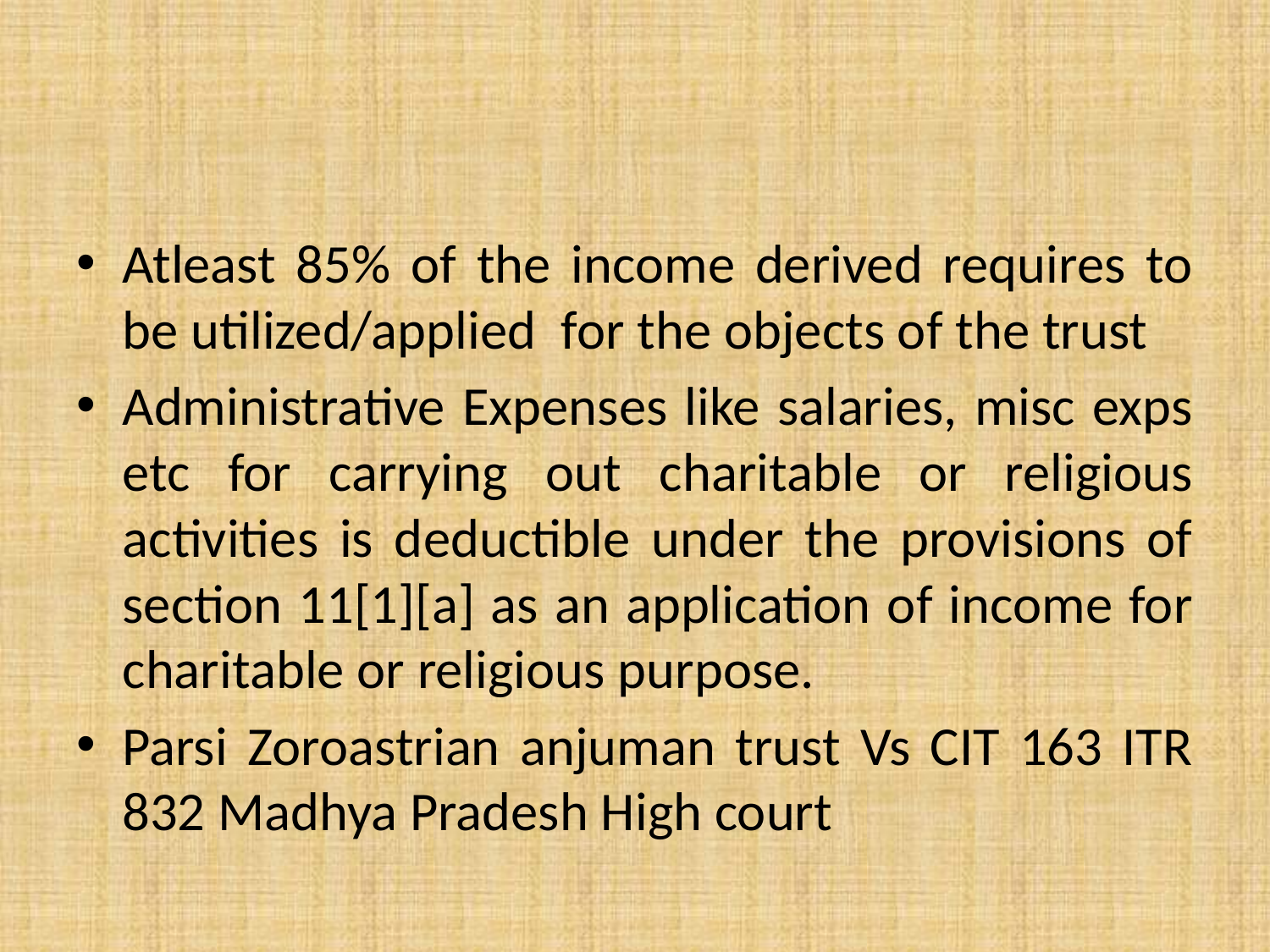

#
Atleast 85% of the income derived requires to be utilized/applied  for the objects of the trust
Administrative Expenses like salaries, misc exps etc for carrying out charitable or religious activities is deductible under the provisions of section 11[1][a] as an application of income for charitable or religious purpose.
Parsi Zoroastrian anjuman trust Vs CIT 163 ITR 832 Madhya Pradesh High court